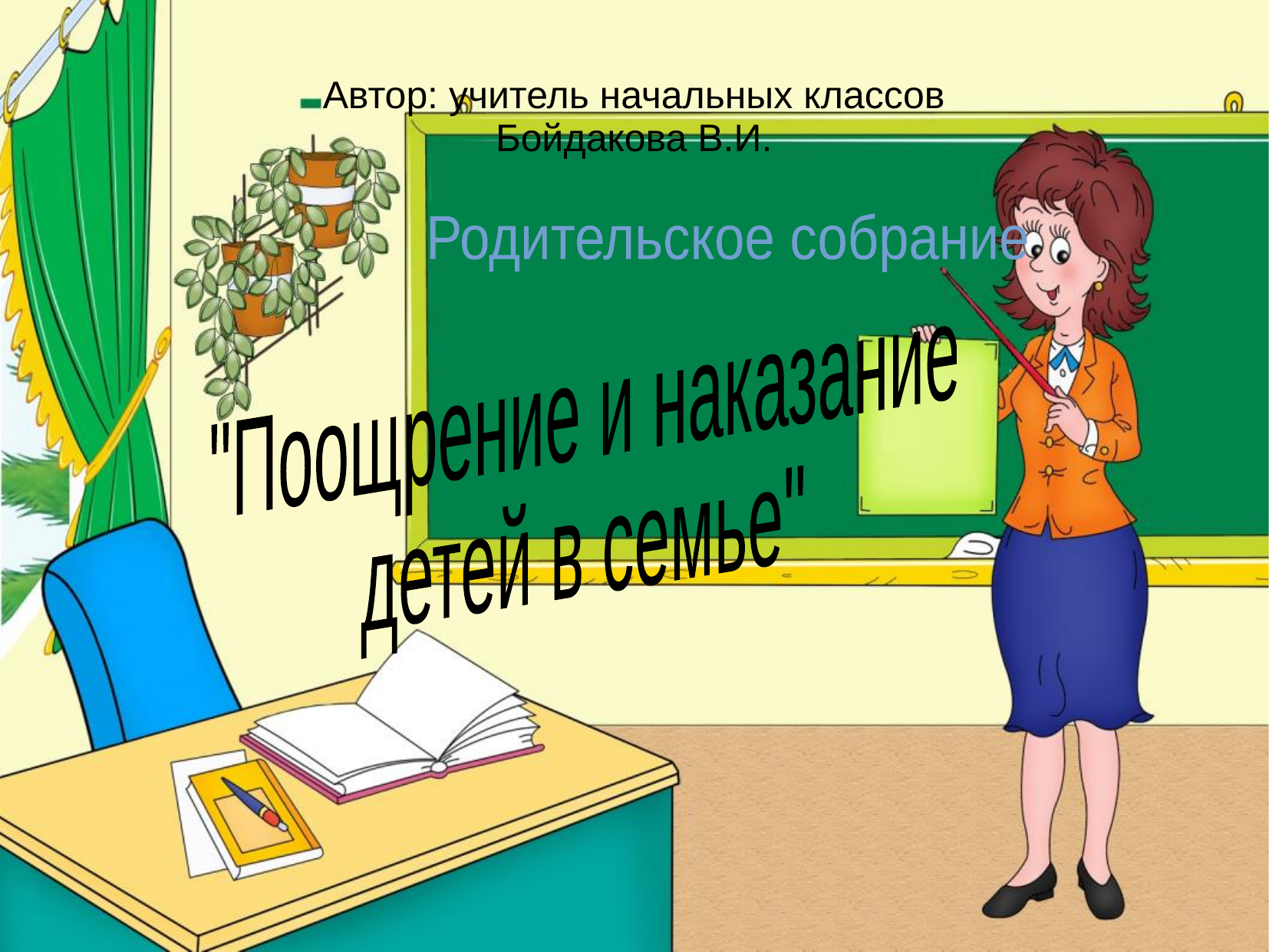

# Автор: учитель начальных классов Бойдакова В.И.

Родительское собрание
"Поощрение и наказание
детей в семье"